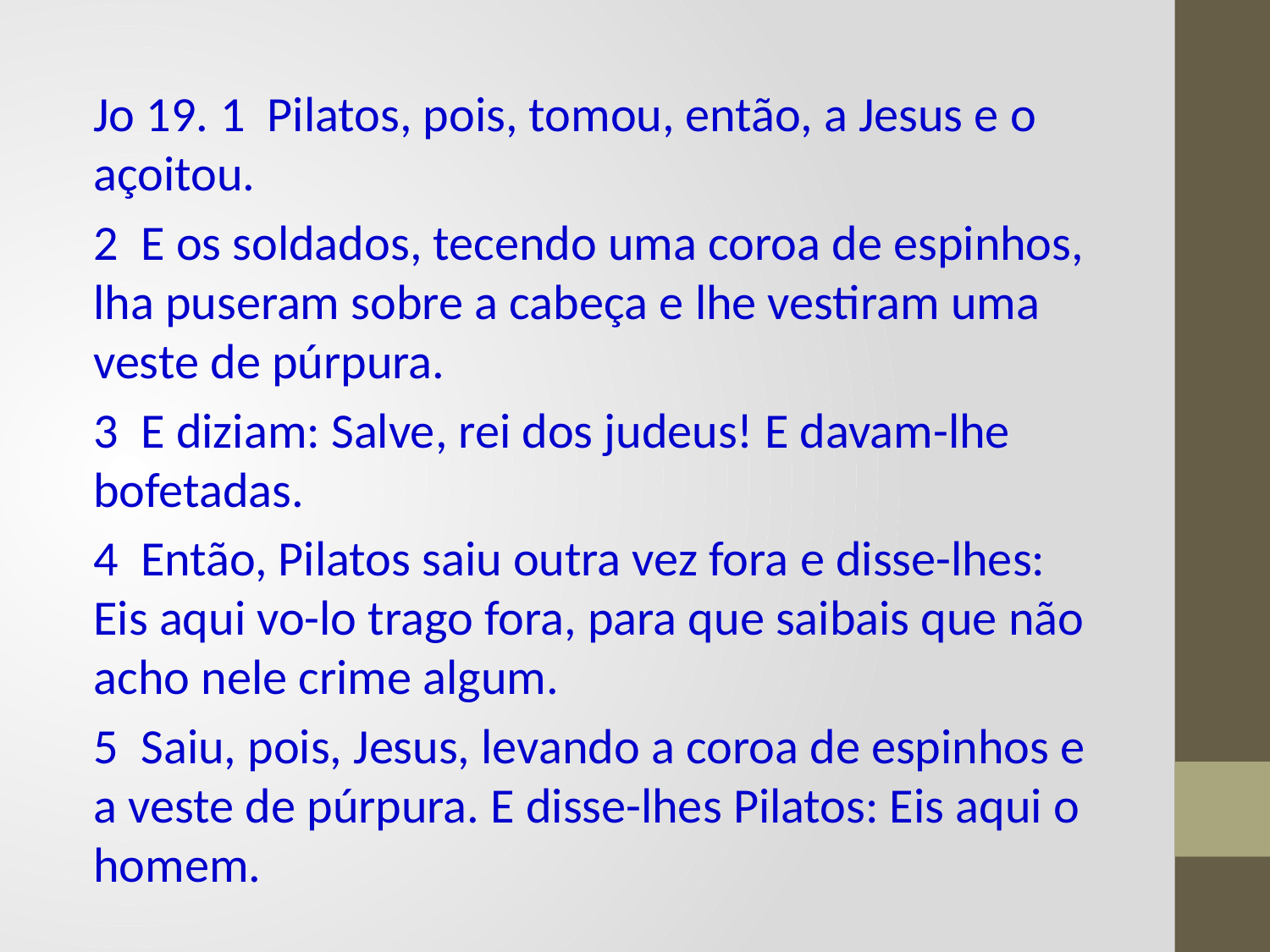

Jo 19. 1  Pilatos, pois, tomou, então, a Jesus e o açoitou.
2  E os soldados, tecendo uma coroa de espinhos, lha puseram sobre a cabeça e lhe vestiram uma veste de púrpura.
3  E diziam: Salve, rei dos judeus! E davam-lhe bofetadas.
4  Então, Pilatos saiu outra vez fora e disse-lhes: Eis aqui vo-lo trago fora, para que saibais que não acho nele crime algum.
5  Saiu, pois, Jesus, levando a coroa de espinhos e a veste de púrpura. E disse-lhes Pilatos: Eis aqui o homem.